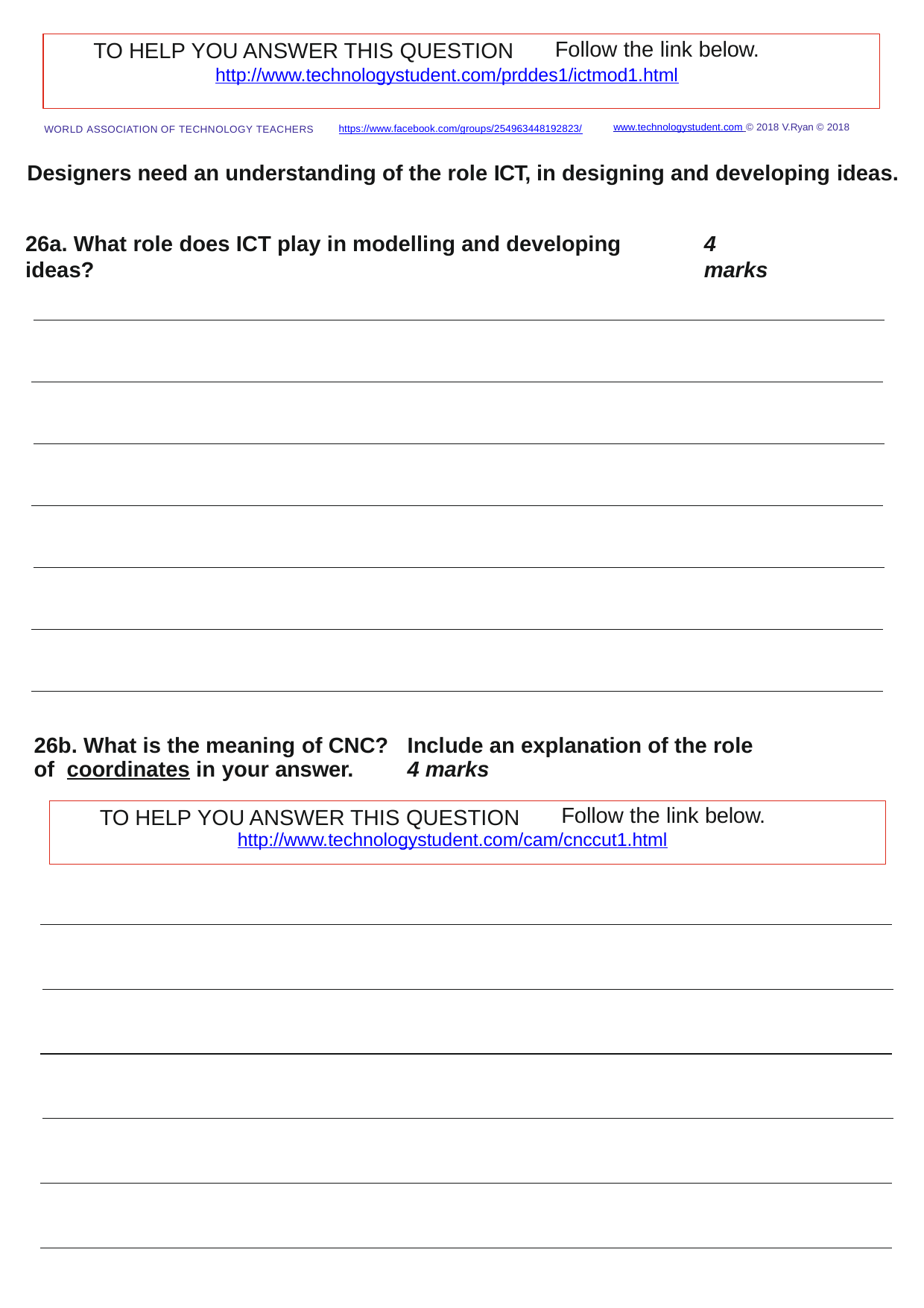

Follow the link below.

TO HELP YOU ANSWER THIS QUESTION
http://www.technologystudent.com/prddes1/ictmod1.html
www.technologystudent.com © 2018 V.Ryan © 2018
https://www.facebook.com/groups/254963448192823/
WORLD ASSOCIATION OF TECHNOLOGY TEACHERS
Designers need an understanding of the role ICT, in designing and developing ideas.
26a. What role does ICT play in modelling and developing ideas?
4 marks

26b. What is the meaning of CNC?	Include an explanation of the role of  coordinates in your answer.	4 marks
Follow the link below.

TO HELP YOU ANSWER THIS QUESTION
http://www.technologystudent.com/cam/cnccut1.html